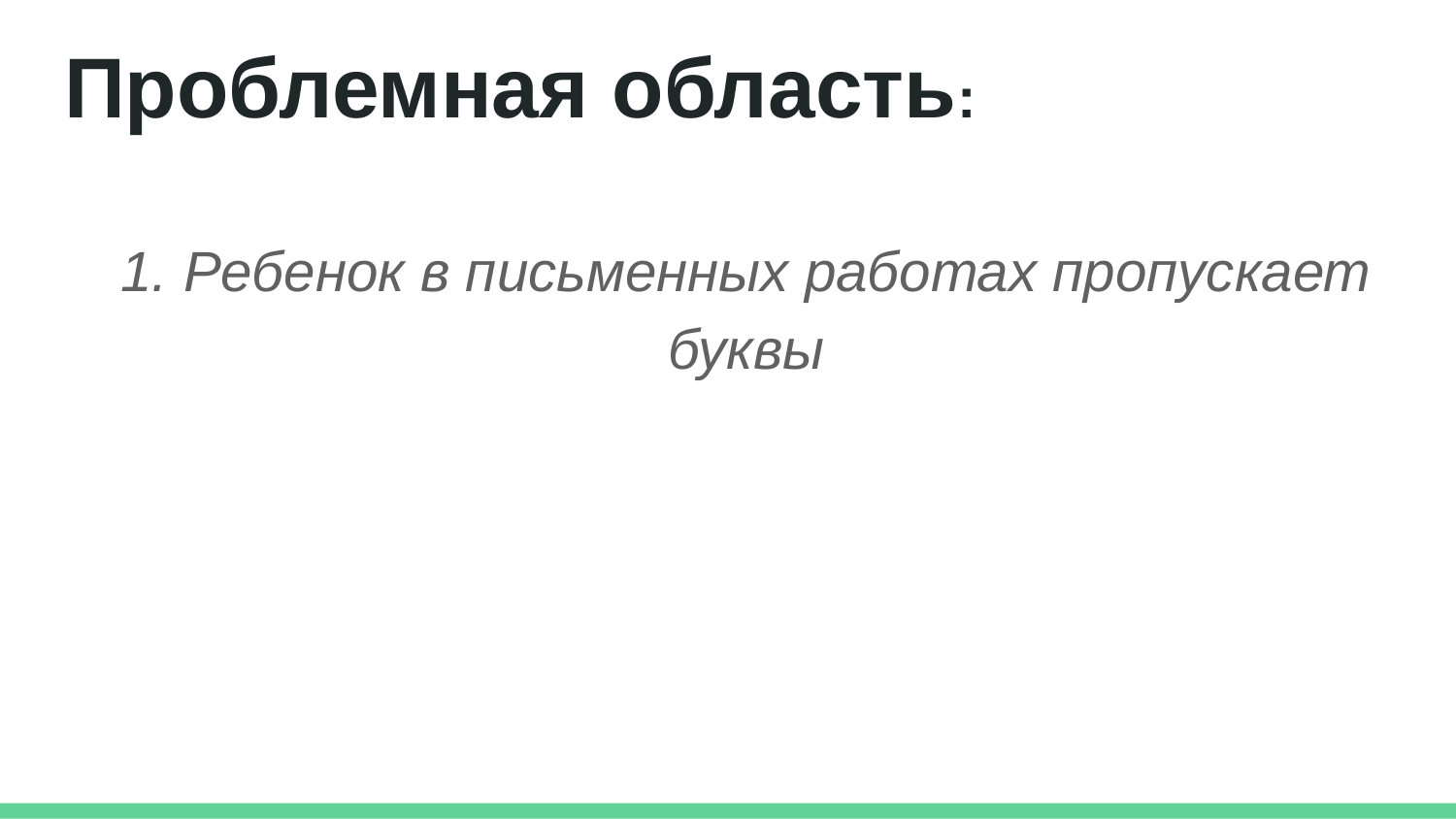

Проблемная область:
1. Ребенок в письменных работах пропускает буквы